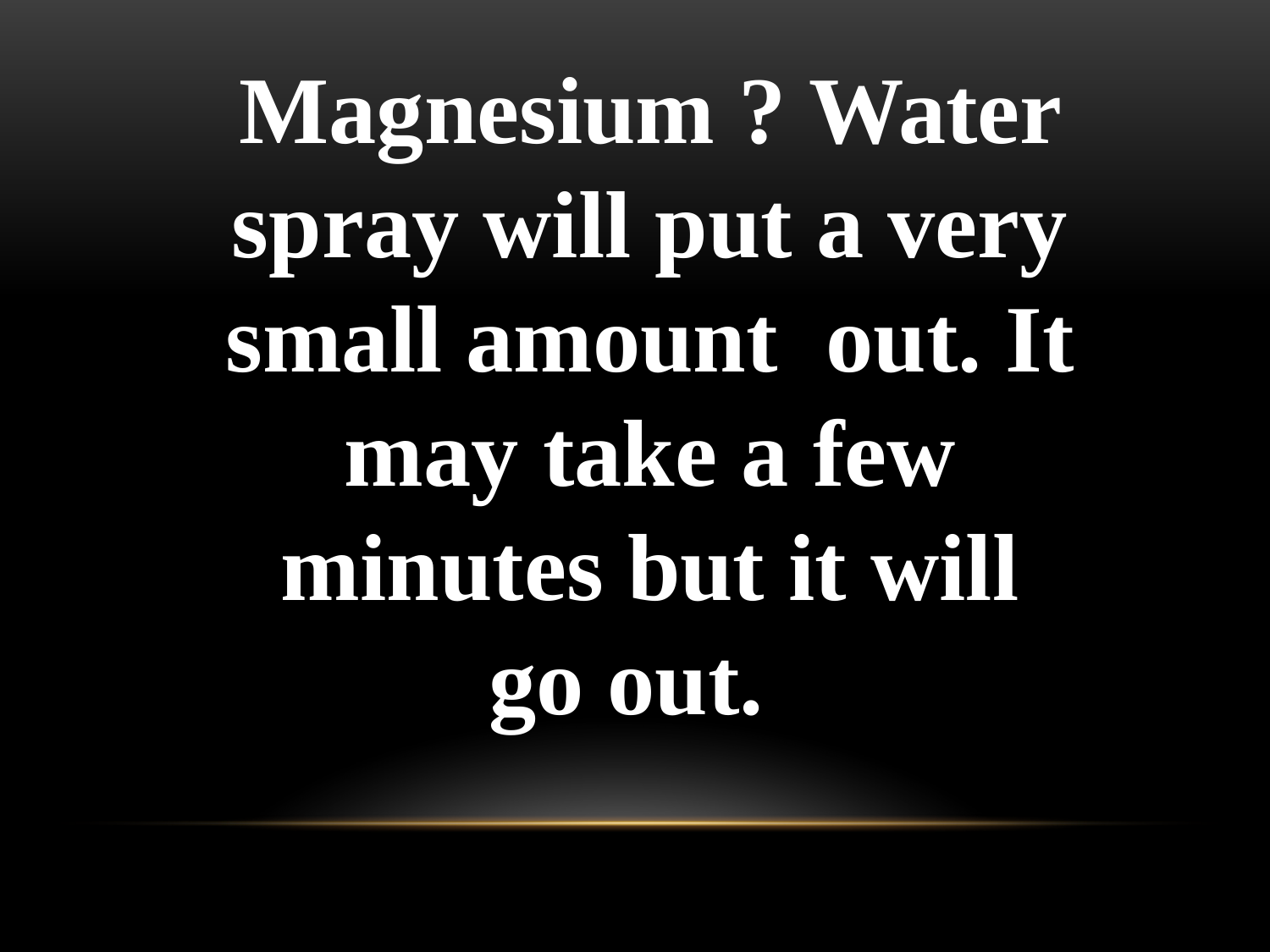

Magnesium ? Water spray will put a very small amount  out. It may take a few minutes but it will go out.